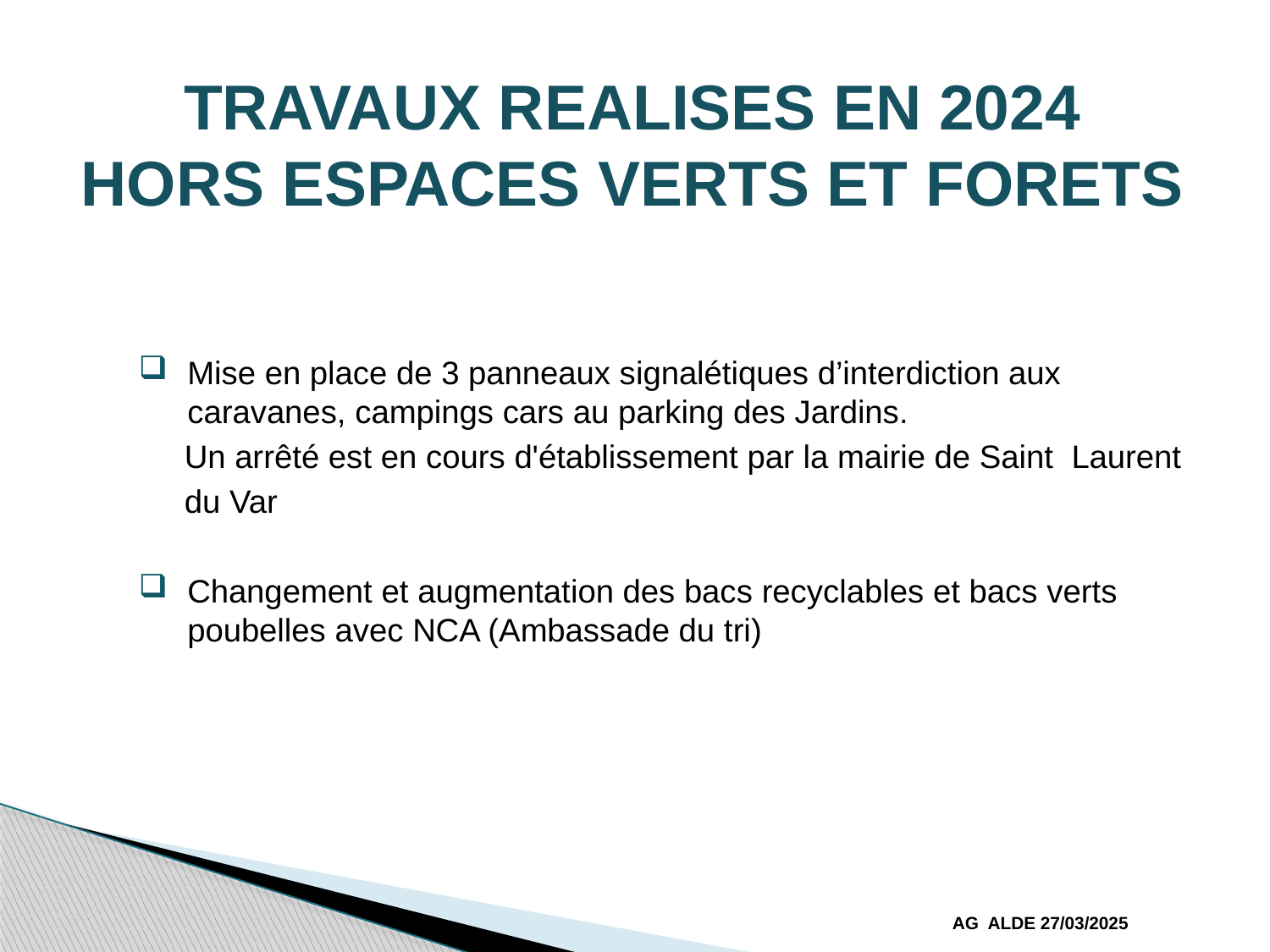

# TRAVAUX REALISES EN 2024 HORS ESPACES VERTS ET FORETS
Mise en place de 3 panneaux signalétiques d’interdiction aux caravanes, campings cars au parking des Jardins.
     Un arrêté est en cours d'établissement par la mairie de Saint  Laurent
     du Var

Changement et augmentation des bacs recyclables et bacs verts poubelles avec NCA (Ambassade du tri)

AG  ALDE 27/03/2025